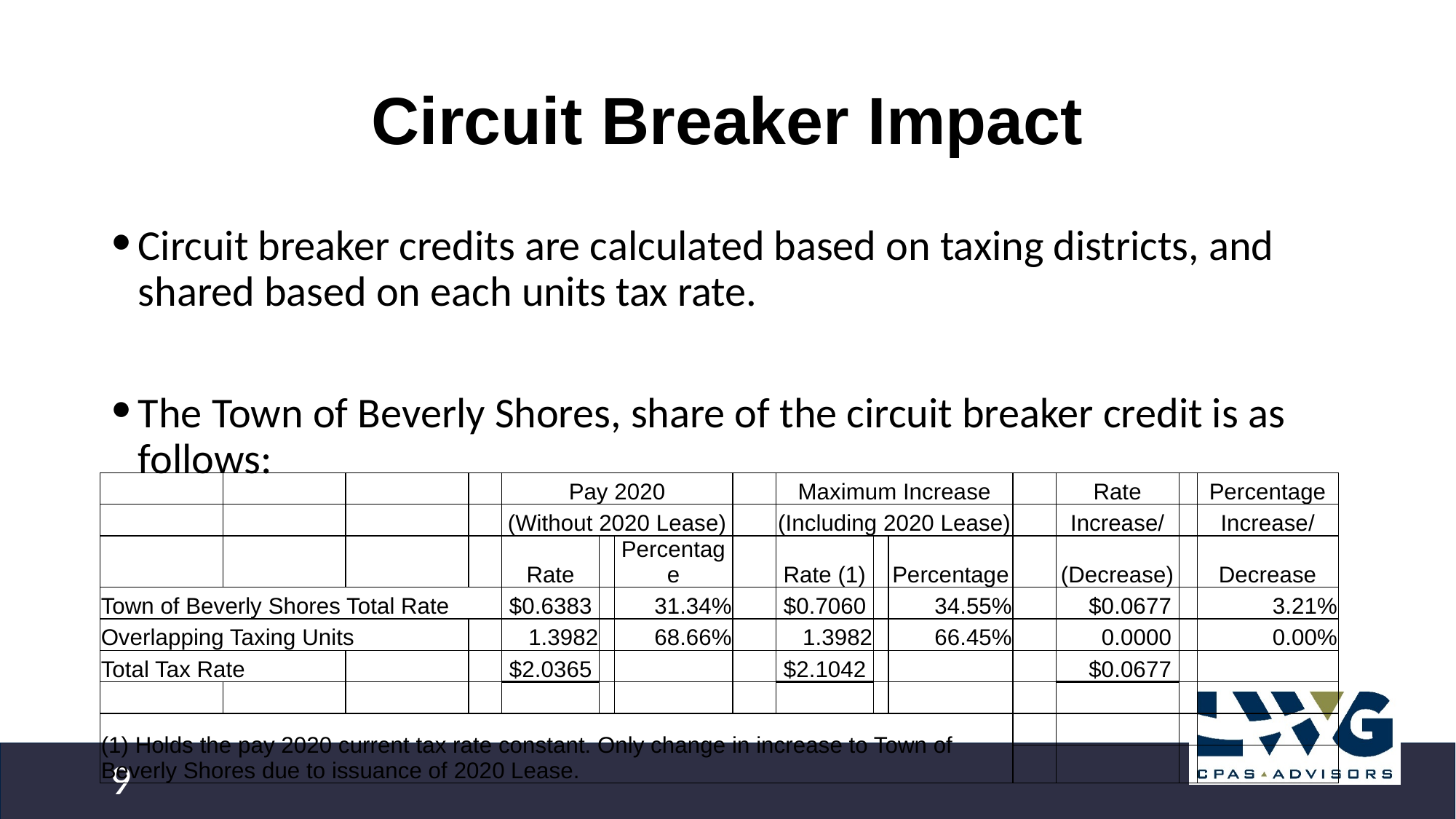

# Circuit Breaker Impact
Circuit breaker credits are calculated based on taxing districts, and shared based on each units tax rate.

The Town of Beverly Shores, share of the circuit breaker credit is as follows:
|  |  |  |  | Pay 2020 |  |  |  | Maximum Increase |  |  |  | Rate |  | Percentage |
| --- | --- | --- | --- | --- | --- | --- | --- | --- | --- | --- | --- | --- | --- | --- |
|  |  |  |  | (Without 2020 Lease) |  |  |  | (Including 2020 Lease) |  |  |  | Increase/ |  | Increase/ |
|  |  |  |  | Rate |  | Percentage |  | Rate (1) |  | Percentage |  | (Decrease) |  | Decrease |
| Town of Beverly Shores Total Rate |  |  |  | $0.6383 |  | 31.34% |  | $0.7060 |  | 34.55% |  | $0.0677 |  | 3.21% |
| Overlapping Taxing Units |  |  |  | 1.3982 |  | 68.66% |  | 1.3982 |  | 66.45% |  | 0.0000 |  | 0.00% |
| Total Tax Rate |  |  |  | $2.0365 |  |  |  | $2.1042 |  |  |  | $0.0677 |  |  |
|  |  |  |  |  |  |  |  |  |  |  |  |  |  |  |
| (1) Holds the pay 2020 current tax rate constant. Only change in increase to Town of Beverly Shores due to issuance of 2020 Lease. |  |  |  |  |  |  |  |  |  |  |  |  |  |  |
|  |  |  |  |  |  |  |  |  |  |  |  |  |  |  |